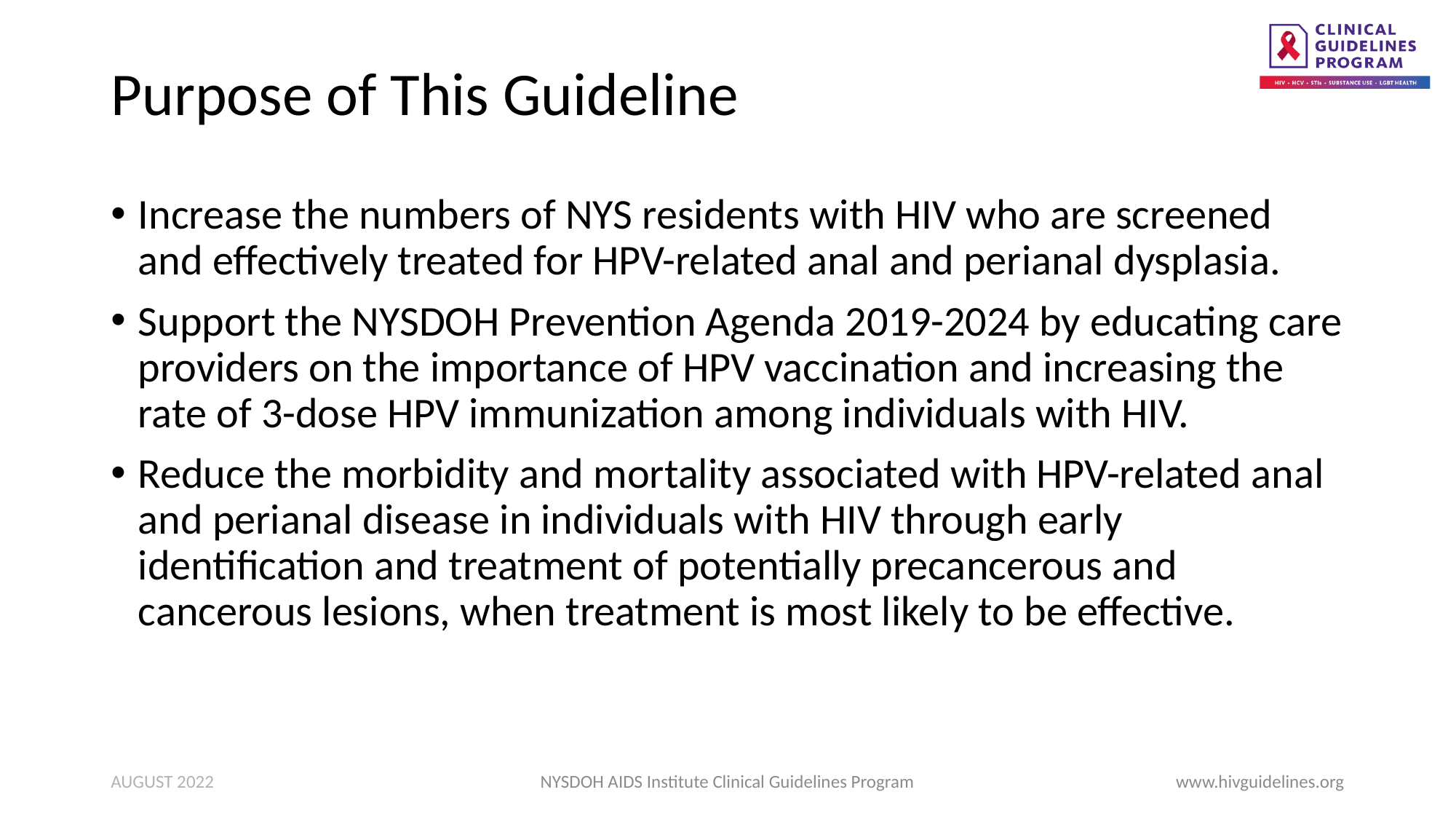

# Purpose of This Guideline
Increase the numbers of NYS residents with HIV who are screened and effectively treated for HPV-related anal and perianal dysplasia.
Support the NYSDOH Prevention Agenda 2019-2024 by educating care providers on the importance of HPV vaccination and increasing the rate of 3-dose HPV immunization among individuals with HIV.
Reduce the morbidity and mortality associated with HPV-related anal and perianal disease in individuals with HIV through early identification and treatment of potentially precancerous and cancerous lesions, when treatment is most likely to be effective.
AUGUST 2022
NYSDOH AIDS Institute Clinical Guidelines Program
www.hivguidelines.org